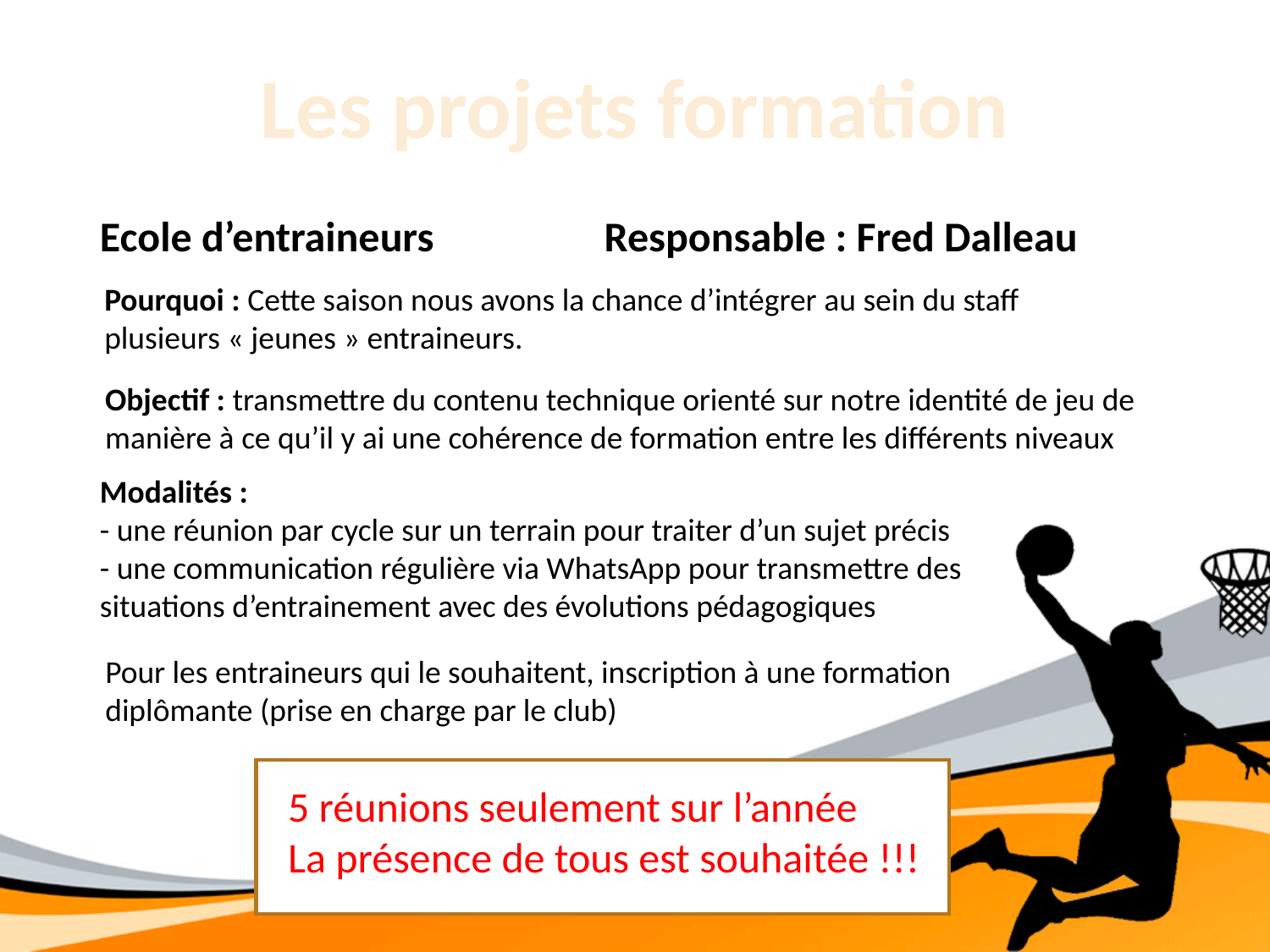

# Les projets formation
Ecole d’entraineurs
Responsable : Fred Dalleau
Pourquoi : Cette saison nous avons la chance d’intégrer au sein du staff
plusieurs « jeunes » entraineurs.
Objectif : transmettre du contenu technique orienté sur notre identité de jeu de
manière à ce qu’il y ai une cohérence de formation entre les différents niveaux
Modalités :
- une réunion par cycle sur un terrain pour traiter d’un sujet précis
- une communication régulière via WhatsApp pour transmettre des situations d’entrainement avec des évolutions pédagogiques
Pour les entraineurs qui le souhaitent, inscription à une formation
diplômante (prise en charge par le club)

5 réunions seulement sur l’année
La présence de tous est souhaitée !!!